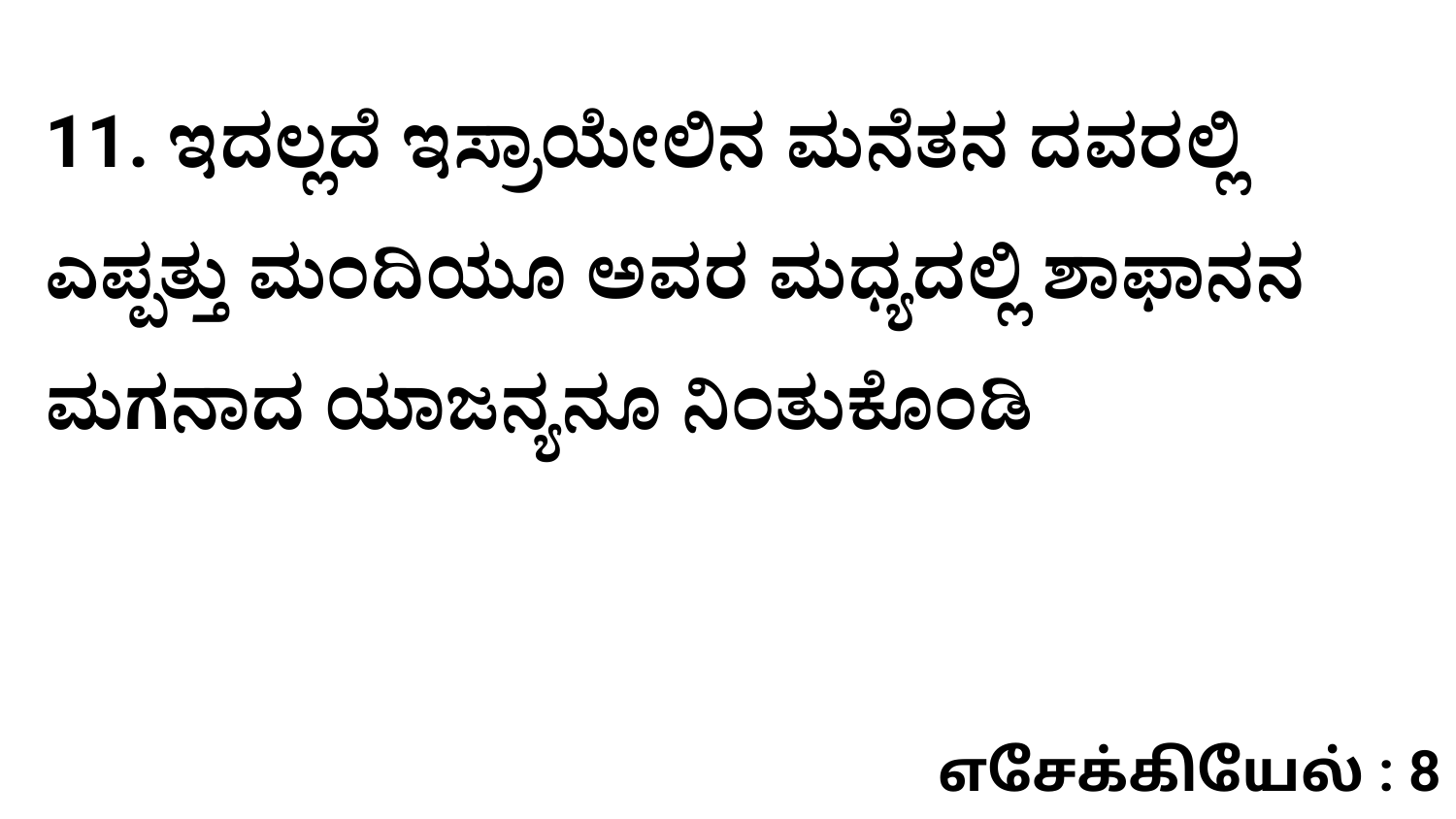

11. ಇದಲ್ಲದೆ ಇಸ್ರಾಯೇಲಿನ ಮನೆತನ ದವರಲ್ಲಿ ಎಪ್ಪತ್ತು ಮಂದಿಯೂ ಅವರ ಮಧ್ಯದಲ್ಲಿ ಶಾಫಾನನ ಮಗನಾದ ಯಾಜನ್ಯನೂ ನಿಂತುಕೊಂಡಿ
எசேக்கியேல் : 8